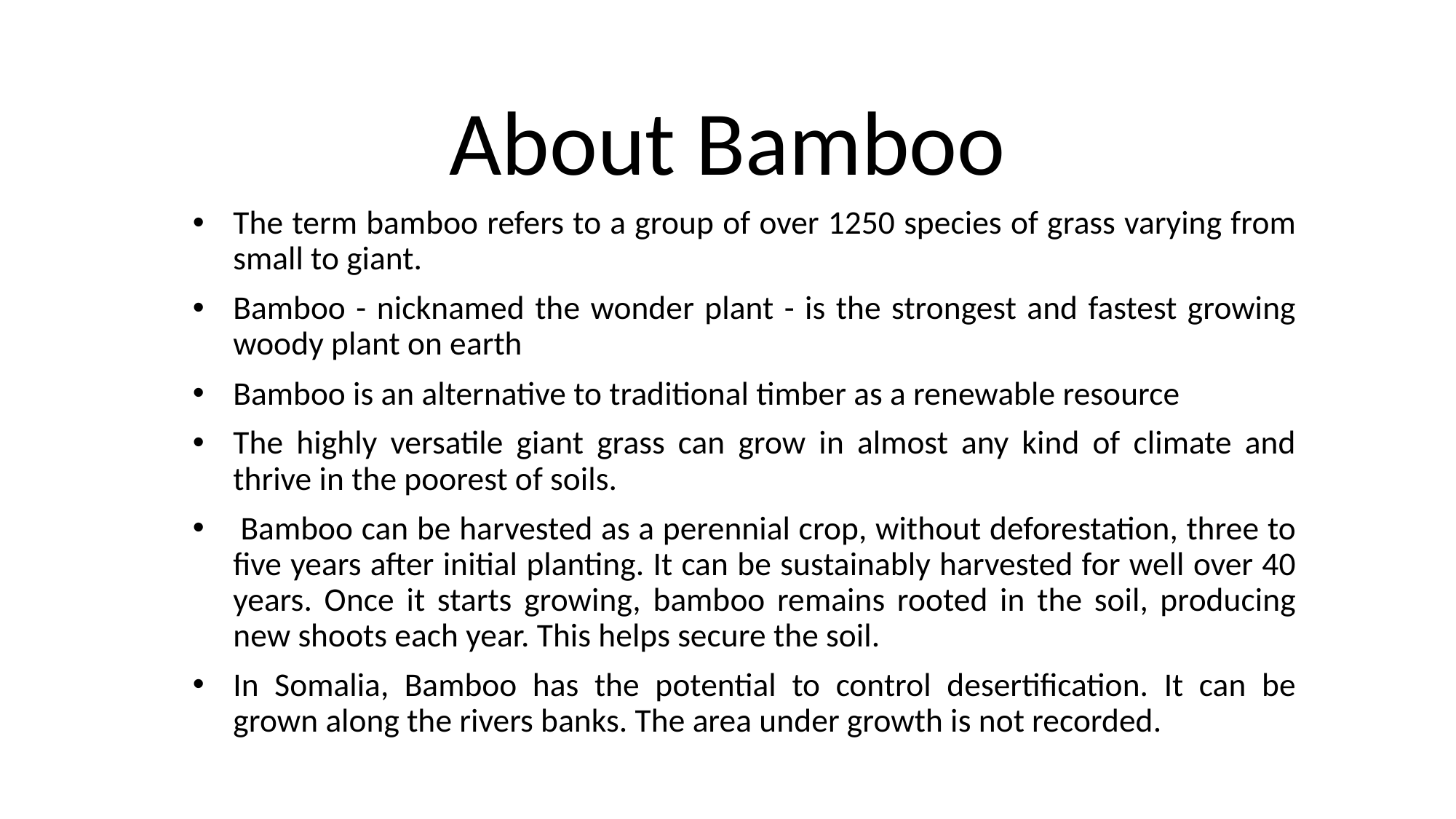

# About Bamboo
The term bamboo refers to a group of over 1250 species of grass varying from small to giant.
Bamboo - nicknamed the wonder plant - is the strongest and fastest growing woody plant on earth
Bamboo is an alternative to traditional timber as a renewable resource
The highly versatile giant grass can grow in almost any kind of climate and thrive in the poorest of soils.
 Bamboo can be harvested as a perennial crop, without deforestation, three to five years after initial planting. It can be sustainably harvested for well over 40 years. Once it starts growing, bamboo remains rooted in the soil, producing new shoots each year. This helps secure the soil.
In Somalia, Bamboo has the potential to control desertification. It can be grown along the rivers banks. The area under growth is not recorded.